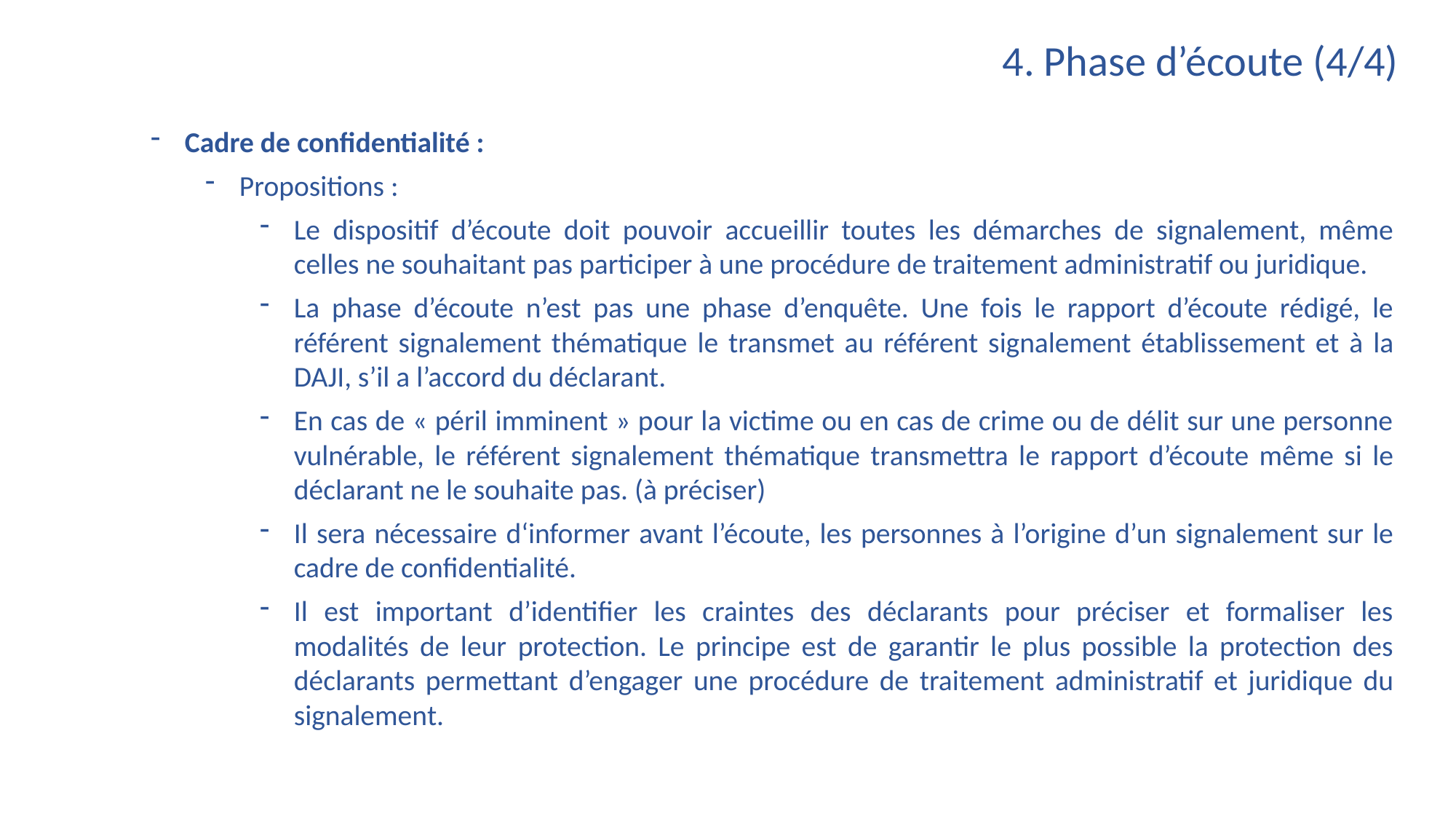

4. Phase d’écoute (4/4)
Cadre de confidentialité :
Propositions :
Le dispositif d’écoute doit pouvoir accueillir toutes les démarches de signalement, même celles ne souhaitant pas participer à une procédure de traitement administratif ou juridique.
La phase d’écoute n’est pas une phase d’enquête. Une fois le rapport d’écoute rédigé, le référent signalement thématique le transmet au référent signalement établissement et à la DAJI, s’il a l’accord du déclarant.
En cas de « péril imminent » pour la victime ou en cas de crime ou de délit sur une personne vulnérable, le référent signalement thématique transmettra le rapport d’écoute même si le déclarant ne le souhaite pas. (à préciser)
Il sera nécessaire d‘informer avant l’écoute, les personnes à l’origine d’un signalement sur le cadre de confidentialité.
Il est important d’identifier les craintes des déclarants pour préciser et formaliser les modalités de leur protection. Le principe est de garantir le plus possible la protection des déclarants permettant d’engager une procédure de traitement administratif et juridique du signalement.